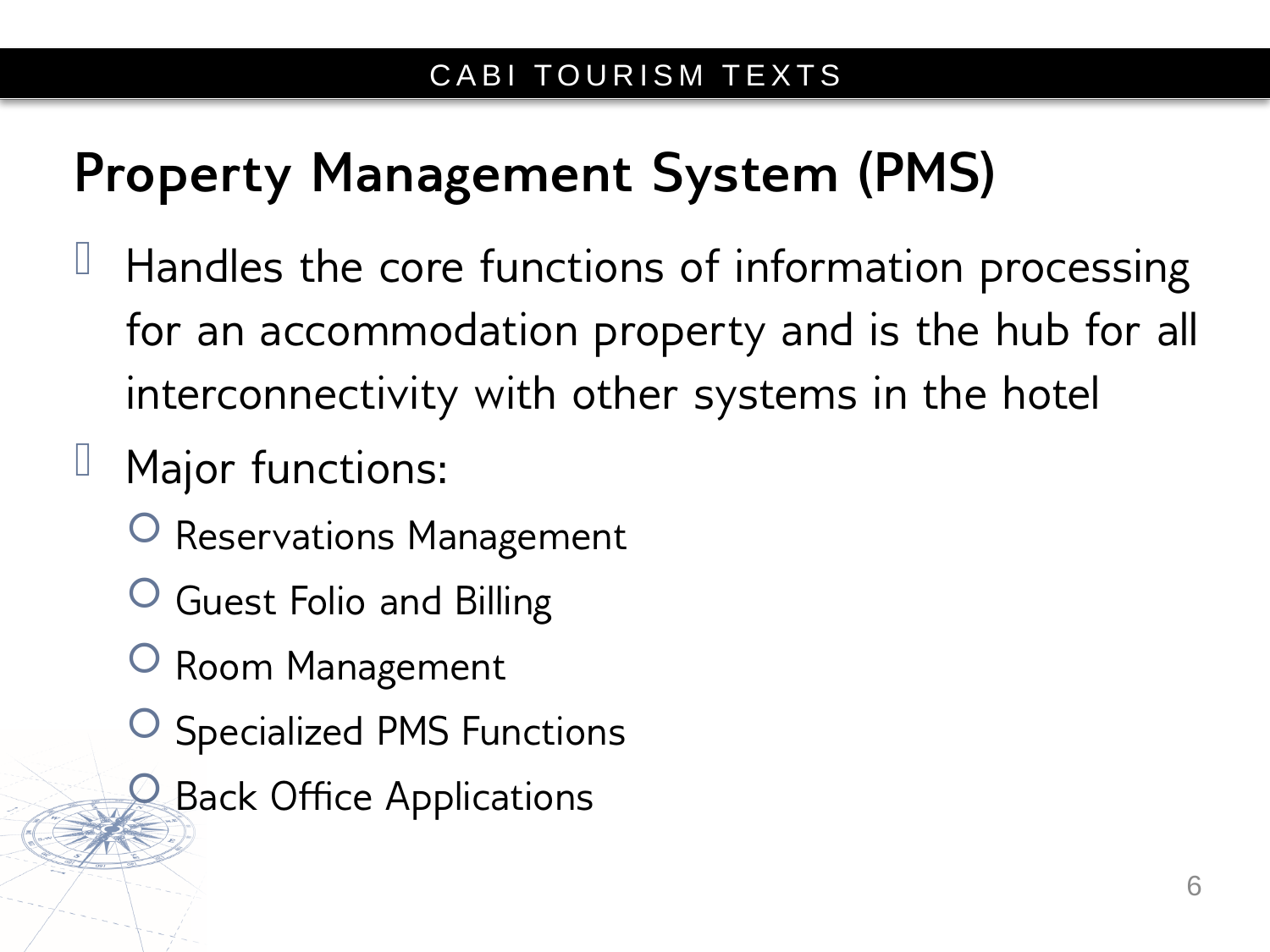

# Property Management System (PMS)
Handles the core functions of information processing for an accommodation property and is the hub for all interconnectivity with other systems in the hotel
Major functions:
Reservations Management
Guest Folio and Billing
Room Management
Specialized PMS Functions
Back Office Applications
6